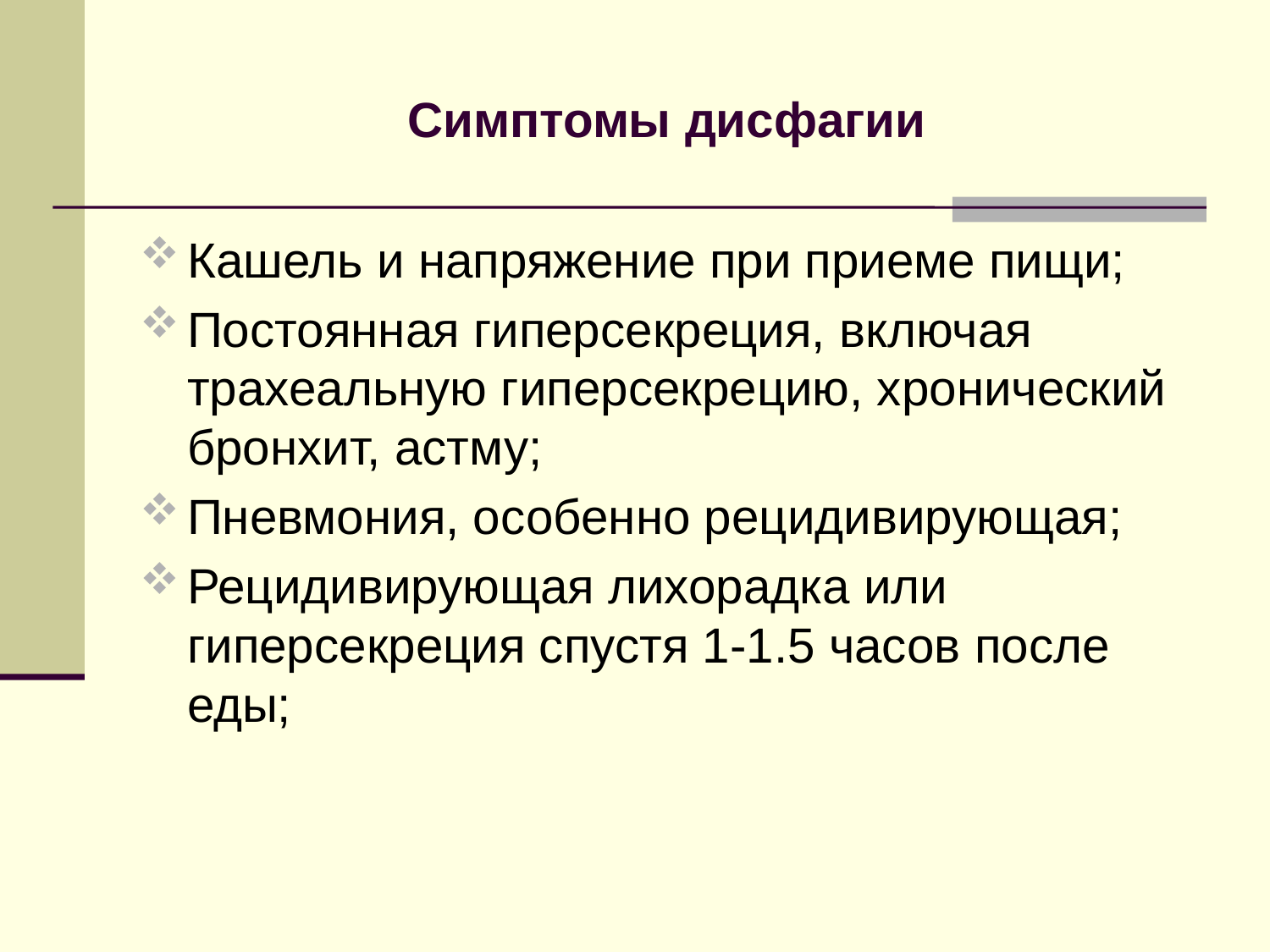

# Симптомы дисфагии
Кашель и напряжение при приеме пищи;
Постоянная гиперсекреция, включая трахеальную гиперсекрецию, хронический бронхит, астму;
Пневмония, особенно рецидивирующая;
Рецидивирующая лихорадка или гиперсекреция спустя 1-1.5 часов после еды;